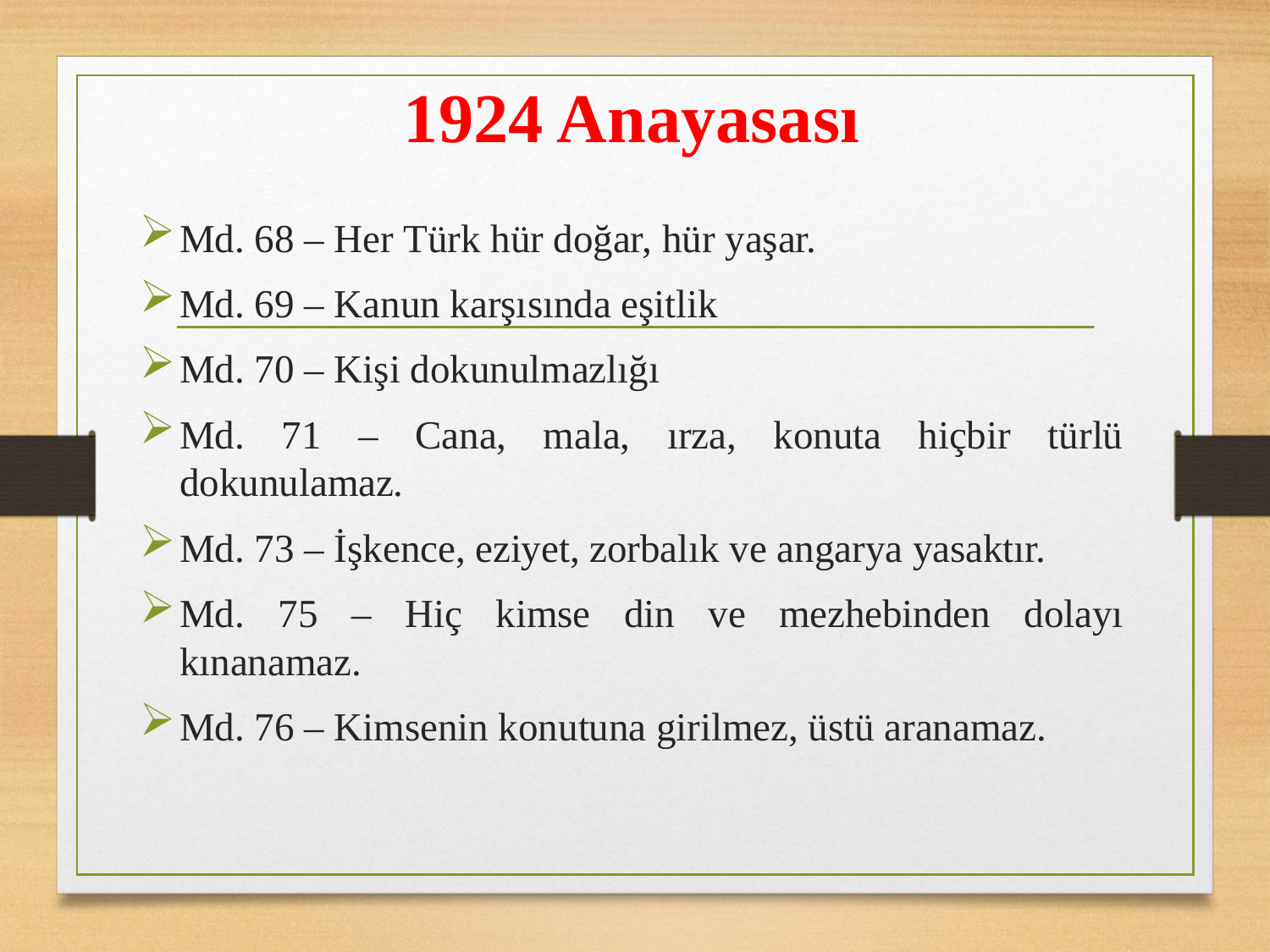

# 1924 Anayasası
Md. 68 – Her Türk hür doğar, hür yaşar.
Md. 69 – Kanun karşısında eşitlik
Md. 70 – Kişi dokunulmazlığı
Md. 71 – Cana, mala, ırza, konuta hiçbir türlü dokunulamaz.
Md. 73 – İşkence, eziyet, zorbalık ve angarya yasaktır.
Md. 75 – Hiç kimse din ve mezhebinden dolayı kınanamaz.
Md. 76 – Kimsenin konutuna girilmez, üstü aranamaz.